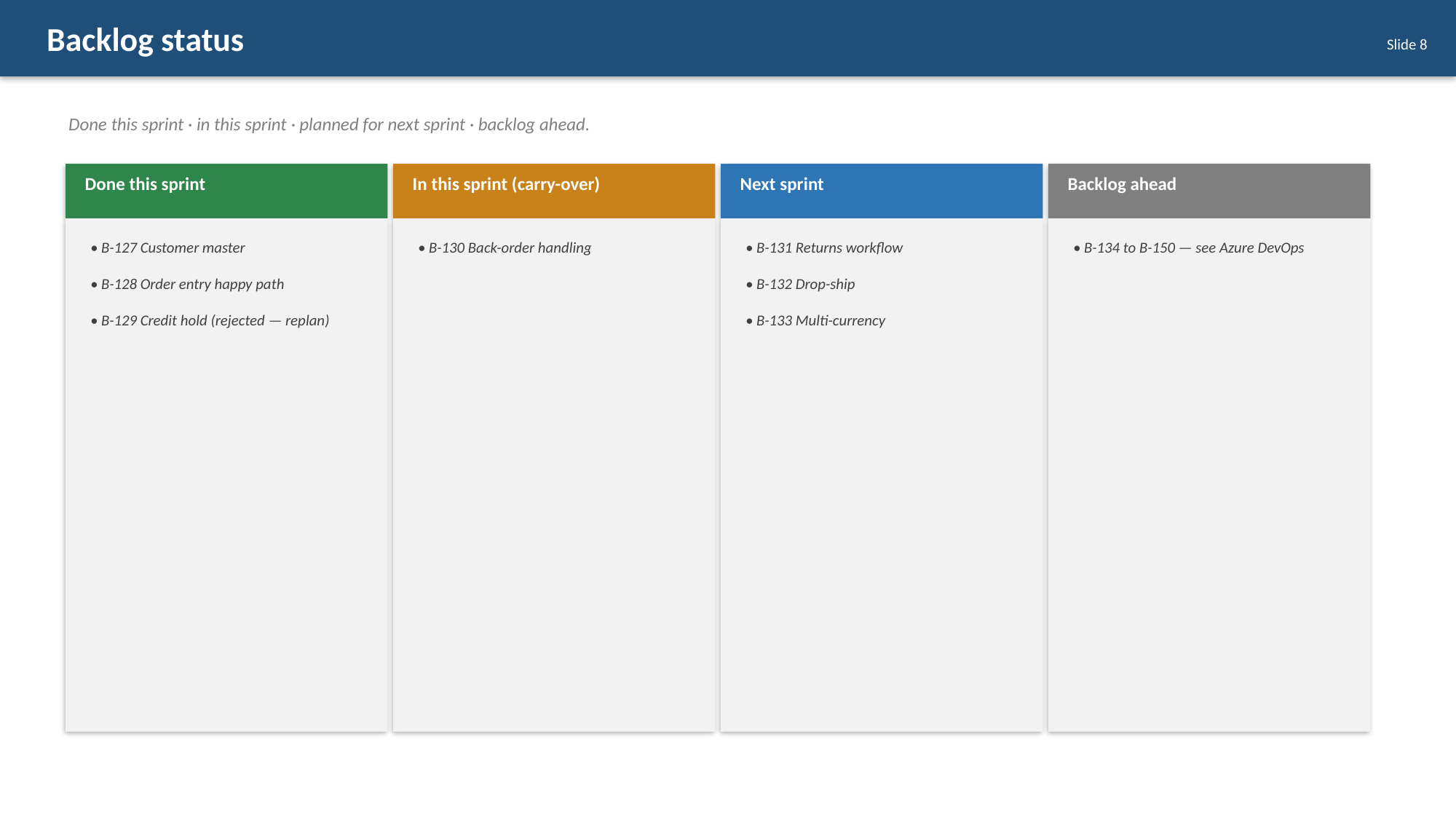

Backlog status
Slide 8
Done this sprint · in this sprint · planned for next sprint · backlog ahead.

Done this sprint
In this sprint (carry-over)
Next sprint
Backlog ahead

• B-127 Customer master

• B-128 Order entry happy path

• B-129 Credit hold (rejected — replan)
• B-130 Back-order handling
• B-131 Returns workflow

• B-132 Drop-ship

• B-133 Multi-currency
• B-134 to B-150 — see Azure DevOps